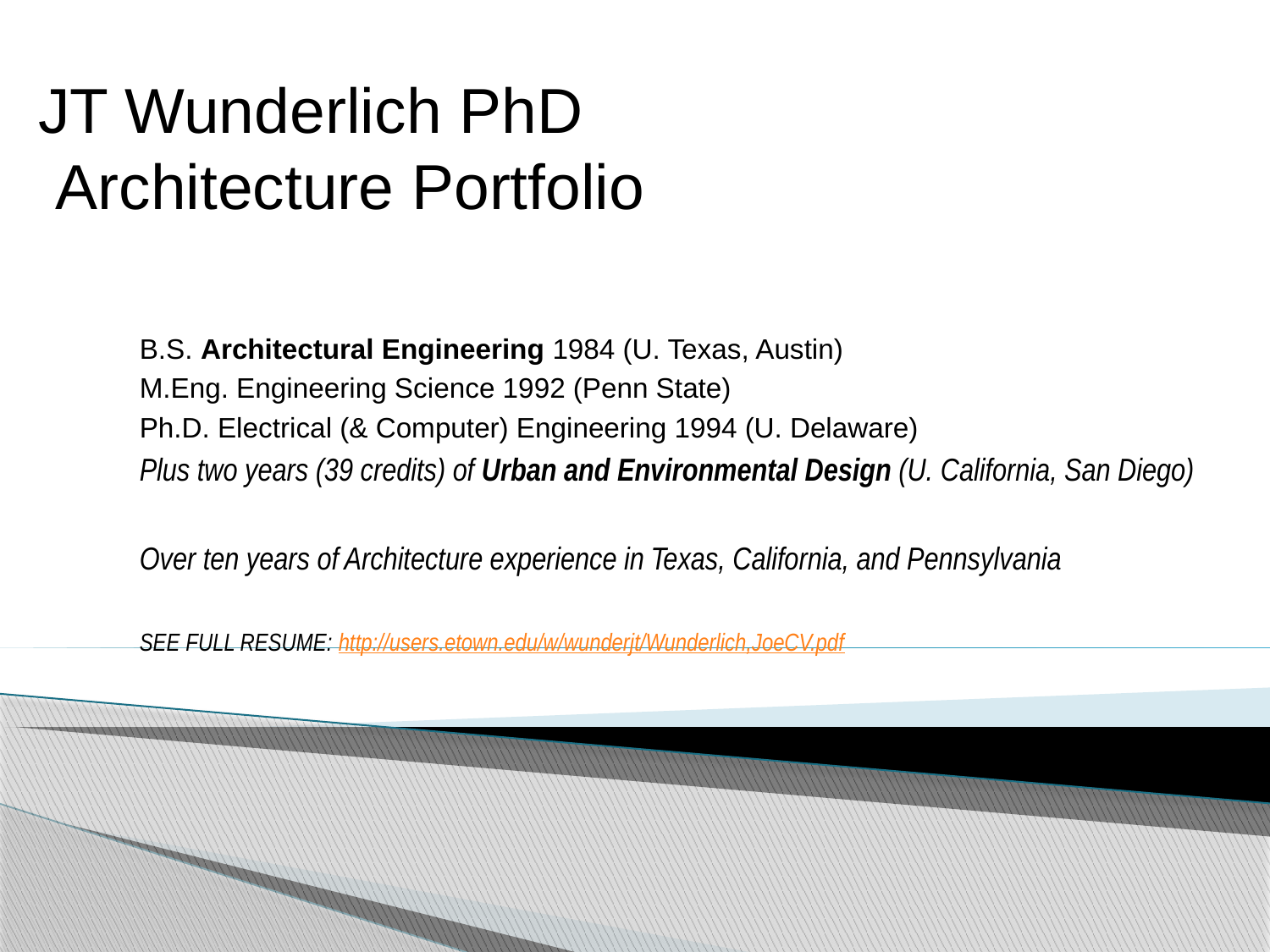

JT Wunderlich PhD
 Architecture Portfolio

B.S. Architectural Engineering 1984 (U. Texas, Austin)
M.Eng. Engineering Science 1992 (Penn State)
Ph.D. Electrical (& Computer) Engineering 1994 (U. Delaware)
Plus two years (39 credits) of Urban and Environmental Design (U. California, San Diego)

Over ten years of Architecture experience in Texas, California, and Pennsylvania

SEE FULL RESUME: http://users.etown.edu/w/wunderjt/Wunderlich,JoeCV.pdf